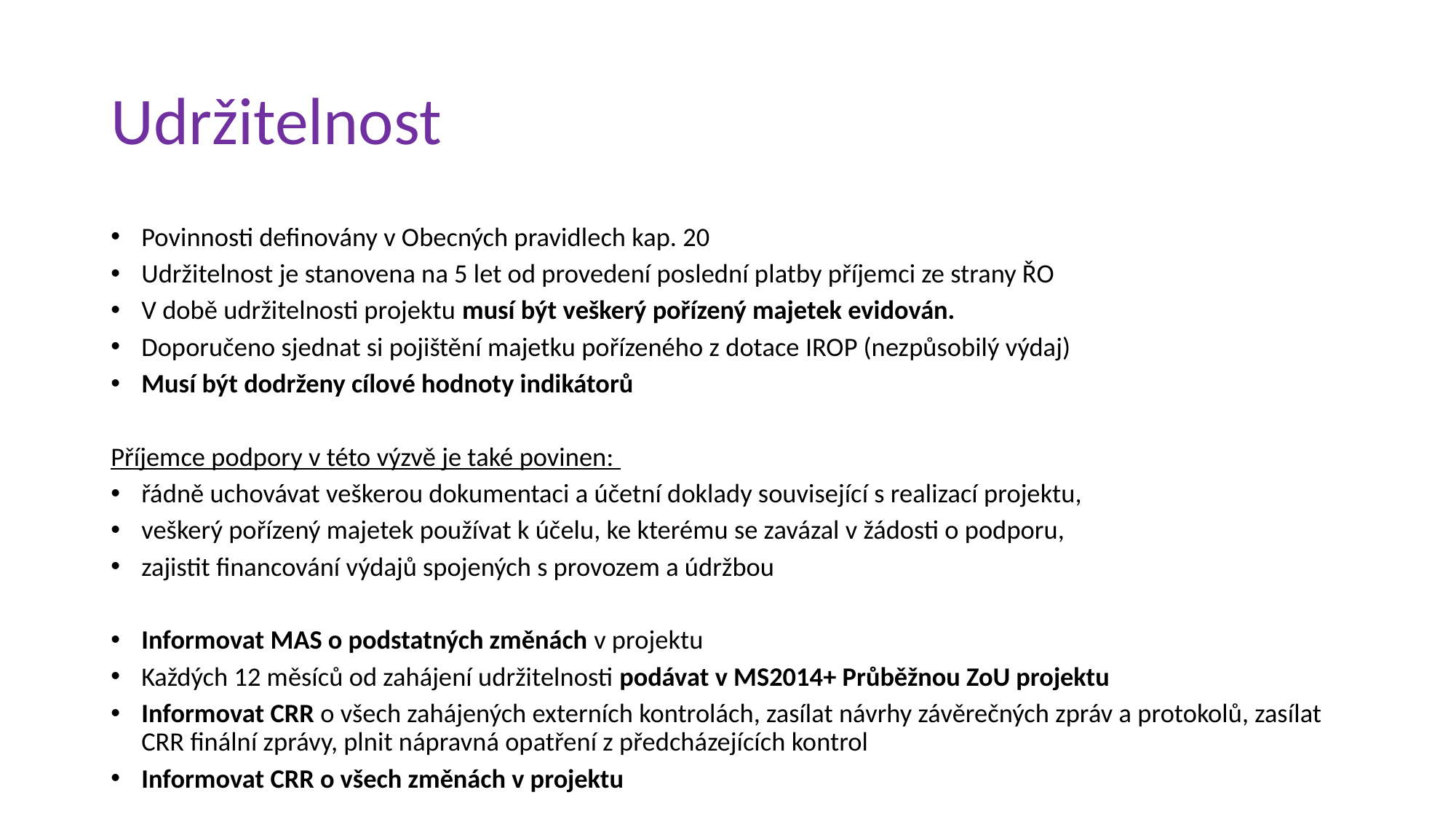

# Udržitelnost
Povinnosti definovány v Obecných pravidlech kap. 20
Udržitelnost je stanovena na 5 let od provedení poslední platby příjemci ze strany ŘO
V době udržitelnosti projektu musí být veškerý pořízený majetek evidován.
Doporučeno sjednat si pojištění majetku pořízeného z dotace IROP (nezpůsobilý výdaj)
Musí být dodrženy cílové hodnoty indikátorů

Příjemce podpory v této výzvě je také povinen:
řádně uchovávat veškerou dokumentaci a účetní doklady související s realizací projektu,
veškerý pořízený majetek používat k účelu, ke kterému se zavázal v žádosti o podporu,
zajistit financování výdajů spojených s provozem a údržbou

Informovat MAS o podstatných změnách v projektu
Každých 12 měsíců od zahájení udržitelnosti podávat v MS2014+ Průběžnou ZoU projektu
Informovat CRR o všech zahájených externích kontrolách, zasílat návrhy závěrečných zpráv a protokolů, zasílat CRR finální zprávy, plnit nápravná opatření z předcházejících kontrol
Informovat CRR o všech změnách v projektu